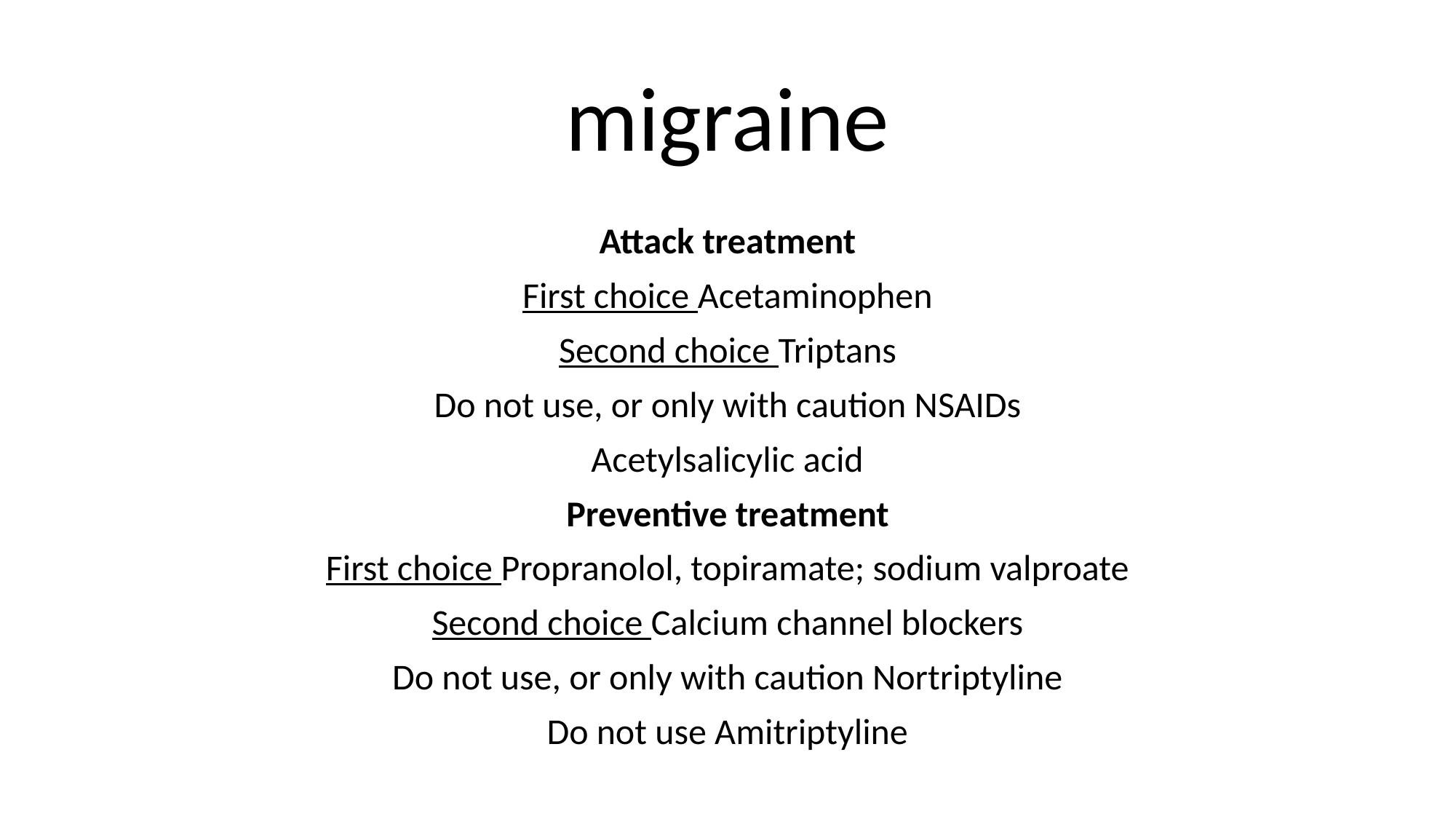

# migraine
Attack treatment
First choice Acetaminophen
Second choice Triptans
Do not use, or only with caution NSAIDs
Acetylsalicylic acid
Preventive treatment
First choice Propranolol, topiramate; sodium valproate
Second choice Calcium channel blockers
Do not use, or only with caution Nortriptyline
Do not use Amitriptyline